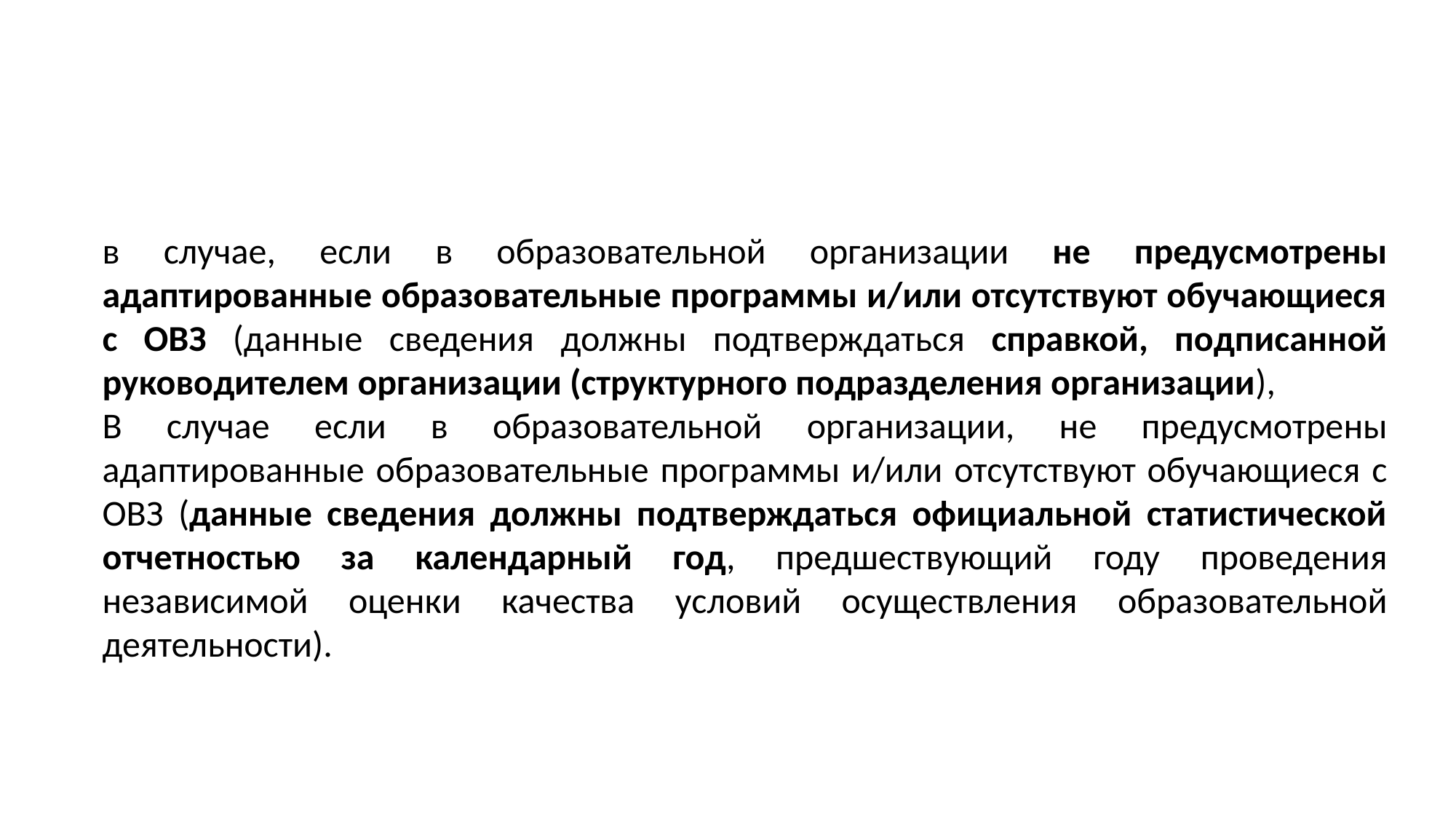

в случае, если в образовательной организации не предусмотрены адаптированные образовательные программы и/или отсутствуют обучающиеся с ОВЗ (данные сведения должны подтверждаться справкой, подписанной руководителем организации (структурного подразделения организации),
В случае если в образовательной организации, не предусмотрены адаптированные образовательные программы и/или отсутствуют обучающиеся с ОВЗ (данные сведения должны подтверждаться официальной статистической отчетностью за календарный год, предшествующий году проведения независимой оценки качества условий осуществления образовательной деятельности).